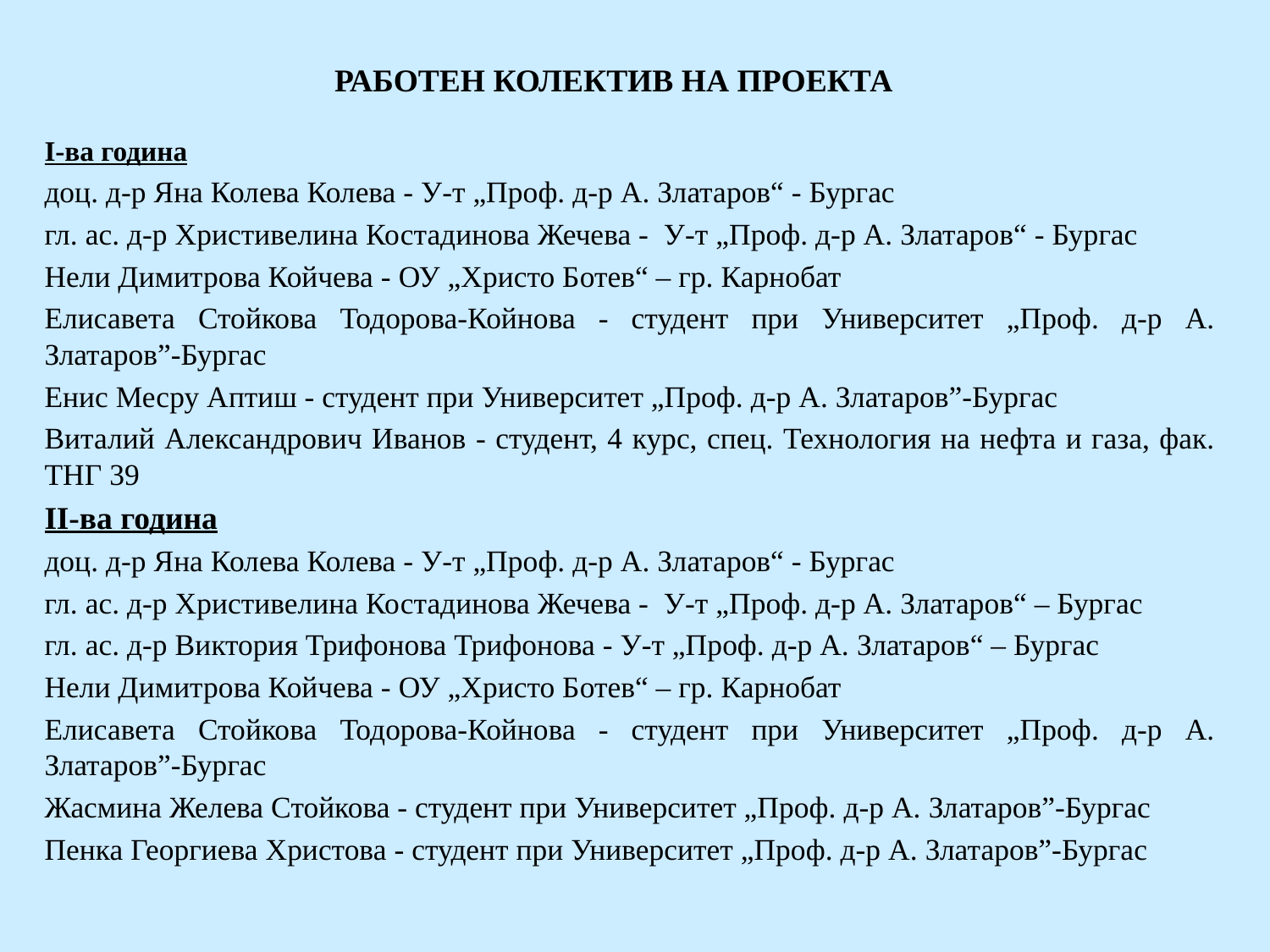

# РАБОТЕН КОЛЕКТИВ НА ПРОЕКТА
I-ва година
доц. д-р Яна Колева Колева - У-т „Проф. д-р А. Златаров“ - Бургас
гл. ас. д-р Христивелина Костадинова Жечева -  У-т „Проф. д-р А. Златаров“ - Бургас
Нели Димитрова Койчева - ОУ „Христо Ботев“ – гр. Карнобат
Елисавета Стойкова Тодорова-Койнова - студент при Университет „Проф. д-р А. Златаров”-Бургас
Енис Месру Аптиш - студент при Университет „Проф. д-р А. Златаров”-Бургас
Виталий Александрович Иванов - студент, 4 курс, спец. Технология на нефта и газа, фак. ТНГ 39
II-ва година
доц. д-р Яна Колева Колева - У-т „Проф. д-р А. Златаров“ - Бургас
гл. ас. д-р Христивелина Костадинова Жечева -  У-т „Проф. д-р А. Златаров“ – Бургас
гл. ас. д-р Виктория Трифонова Трифонова - У-т „Проф. д-р А. Златаров“ – Бургас
Нели Димитрова Койчева - ОУ „Христо Ботев“ – гр. Карнобат
Елисавета Стойкова Тодорова-Койнова - студент при Университет „Проф. д-р А. Златаров”-Бургас
Жасмина Желева Стойкова - студент при Университет „Проф. д-р А. Златаров”-Бургас
Пенка Георгиева Христова - студент при Университет „Проф. д-р А. Златаров”-Бургас